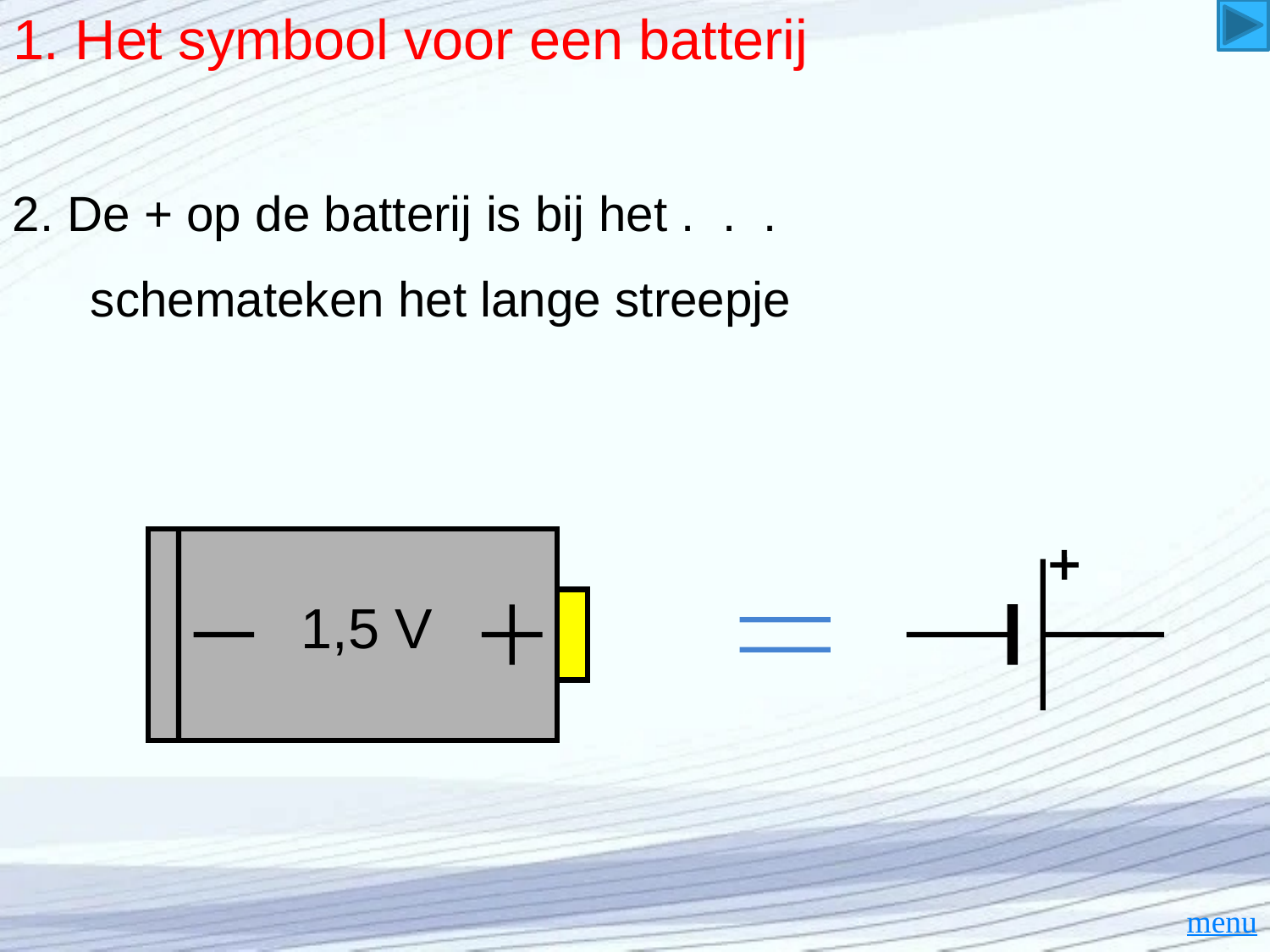

# 1. Het symbool voor een batterij

2. De + op de batterij is bij het .  .  .
    schemateken het lange streepje

1,5 V

menu